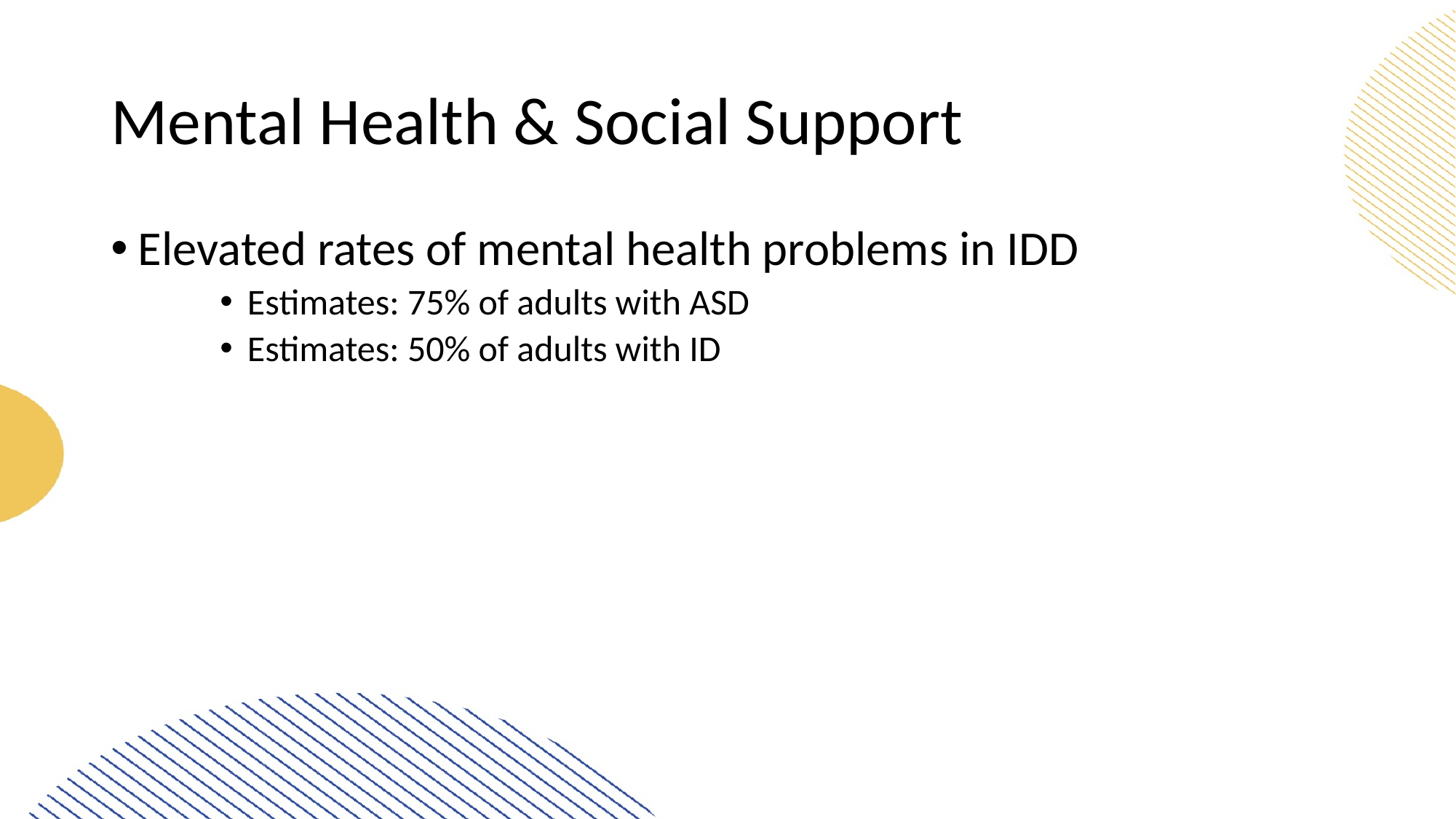

# Mental Health & Social Support
Elevated rates of mental health problems in IDD
Estimates: 75% of adults with ASD
Estimates: 50% of adults with ID